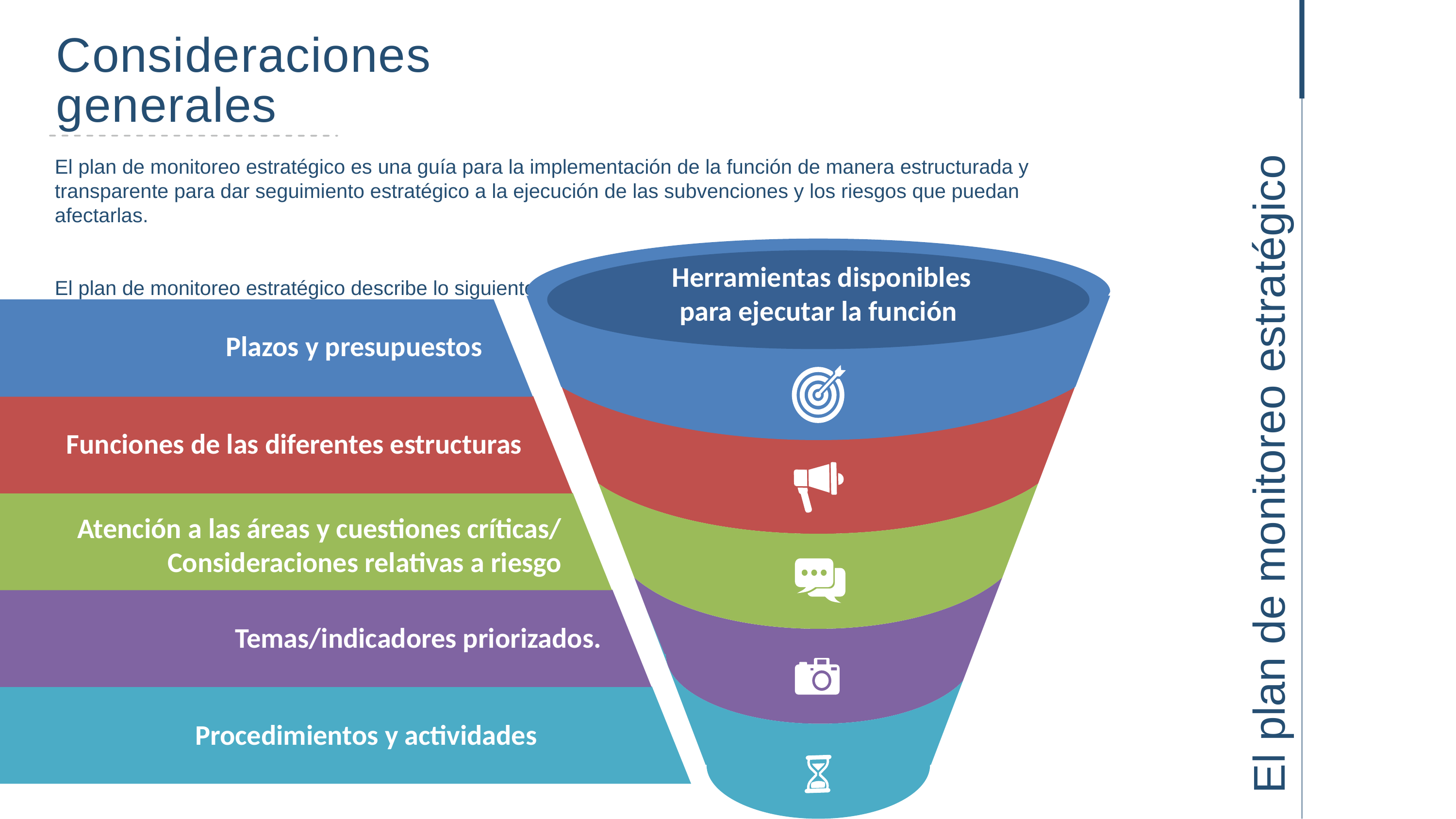

Consideraciones generales
El plan de monitoreo estratégico es una guía para la implementación de la función de manera estructurada y transparente para dar seguimiento estratégico a la ejecución de las subvenciones y los riesgos que puedan afectarlas.

El plan de monitoreo estratégico describe lo siguiente:

Herramientas disponibles para ejecutar la función

Plazos y presupuestos

El plan de monitoreo estratégico

Funciones de las diferentes estructuras

Atención a las áreas y cuestiones críticas/ Consideraciones relativas a riesgo

Temas/indicadores priorizados.

Procedimientos y actividades